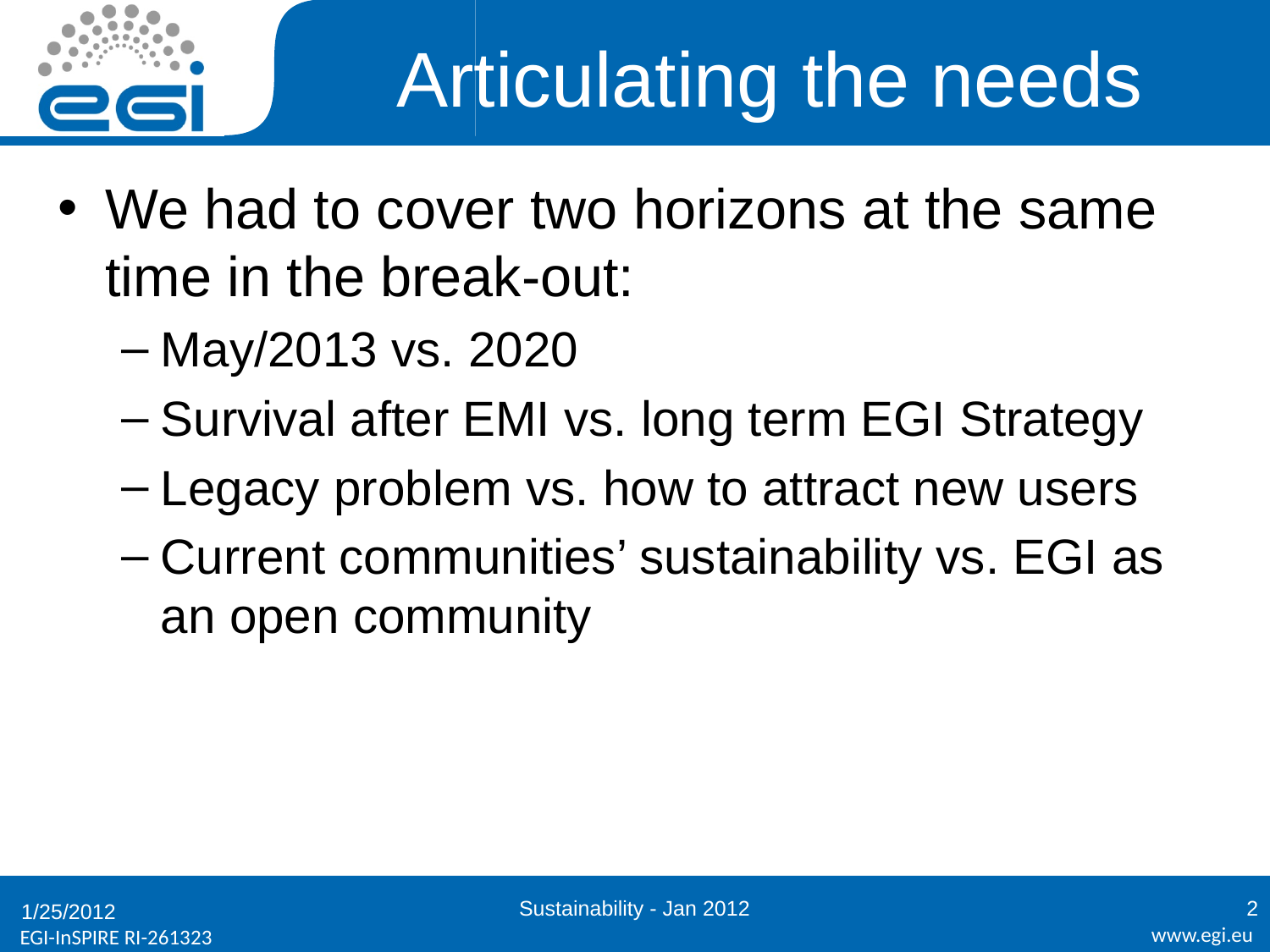

# Articulating the needs
We had to cover two horizons at the same time in the break-out:
May/2013 vs. 2020
Survival after EMI vs. long term EGI Strategy
Legacy problem vs. how to attract new users
Current communities’ sustainability vs. EGI as an open community
Sustainability - Jan 2012
2
1/25/2012